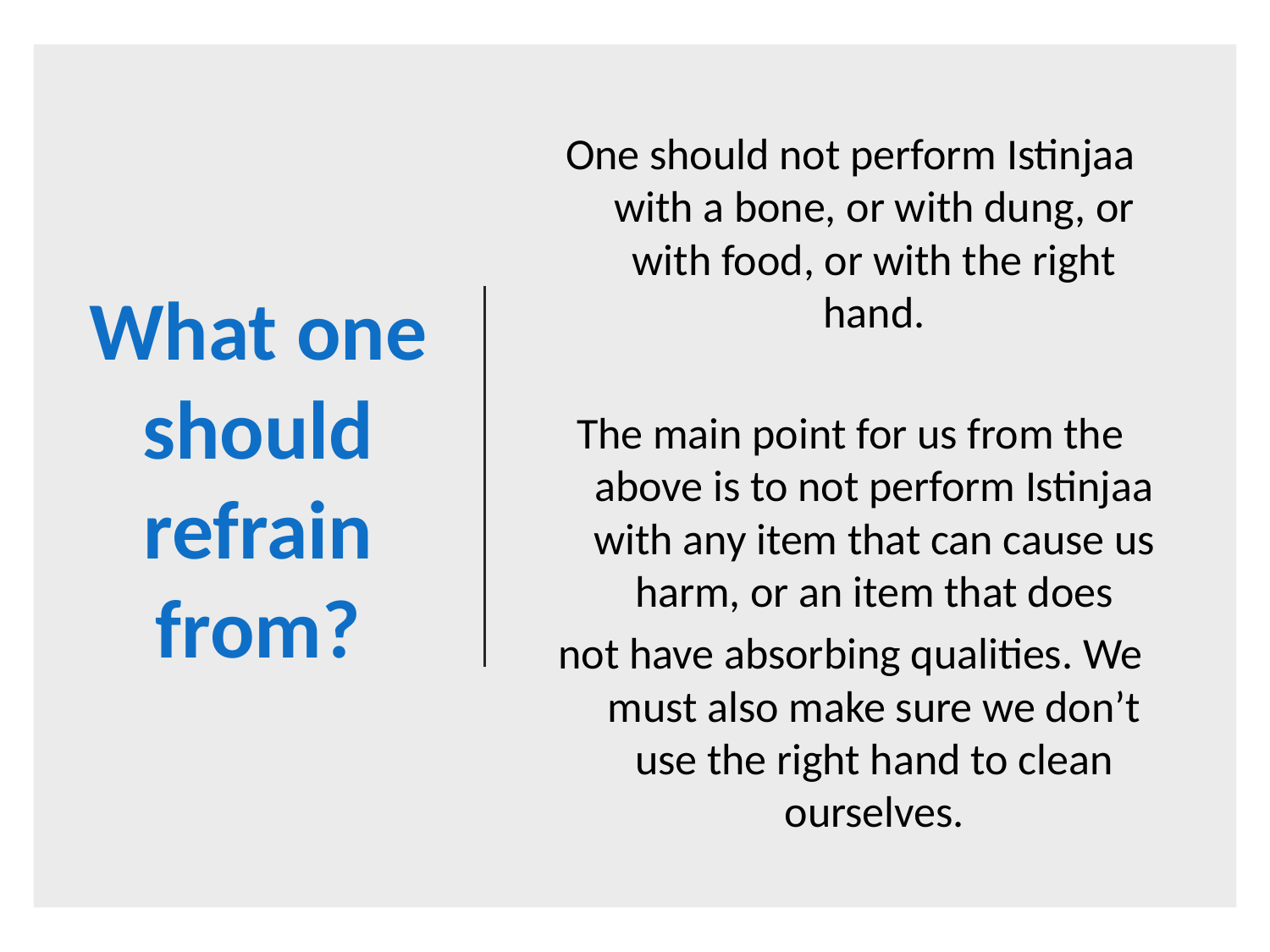

One should not perform Istinjaa with a bone, or with dung, or with food, or with the right hand.

The main point for us from the above is to not perform Istinjaa with any item that can cause us harm, or an item that does
not have absorbing qualities. We must also make sure we don’t use the right hand to clean ourselves.
# What one should refrain from?